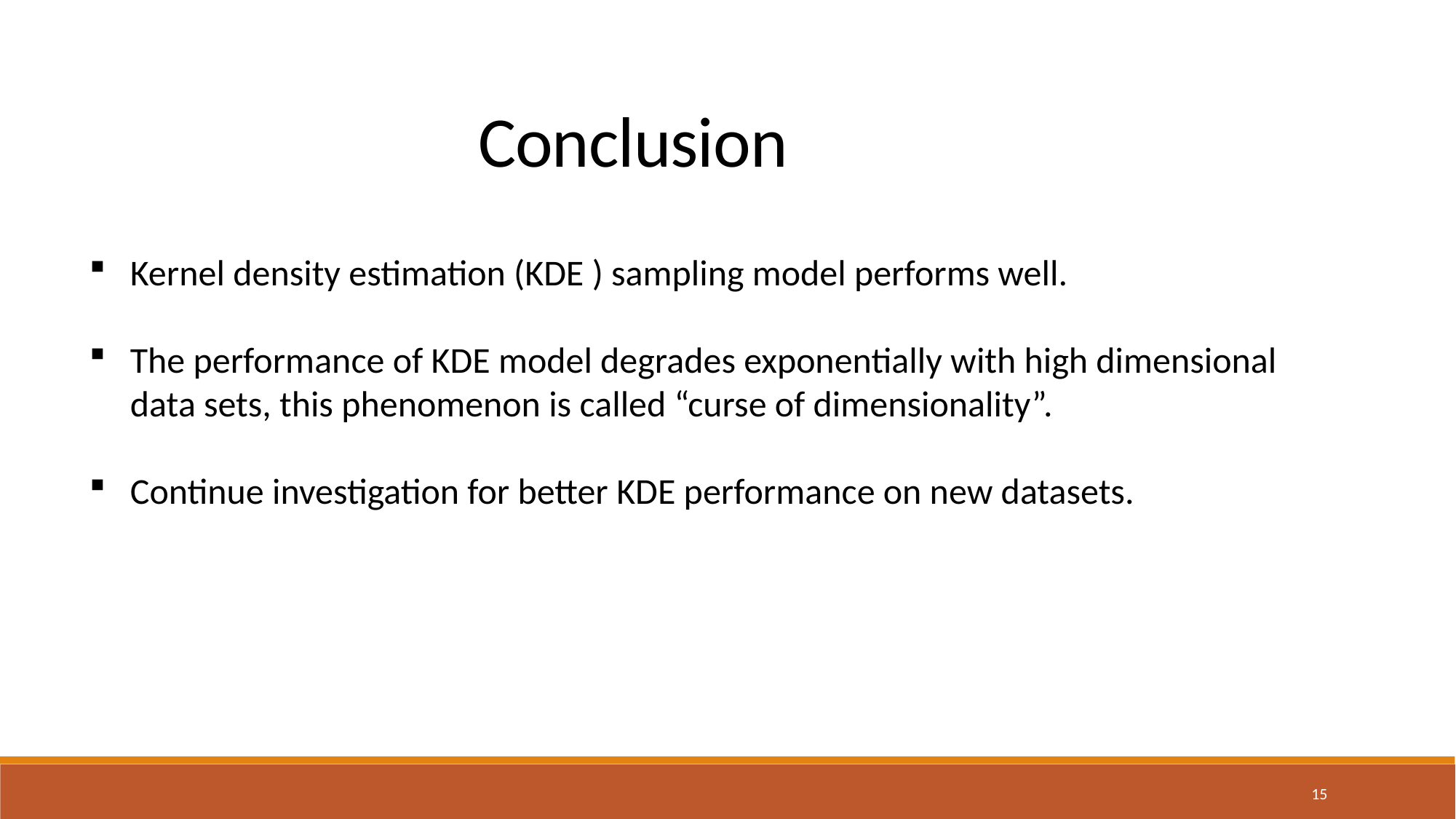

Conclusion
Kernel density estimation (KDE ) sampling model performs well.

The performance of KDE model degrades exponentially with high dimensional data sets, this phenomenon is called “curse of dimensionality”.

Continue investigation for better KDE performance on new datasets.
15